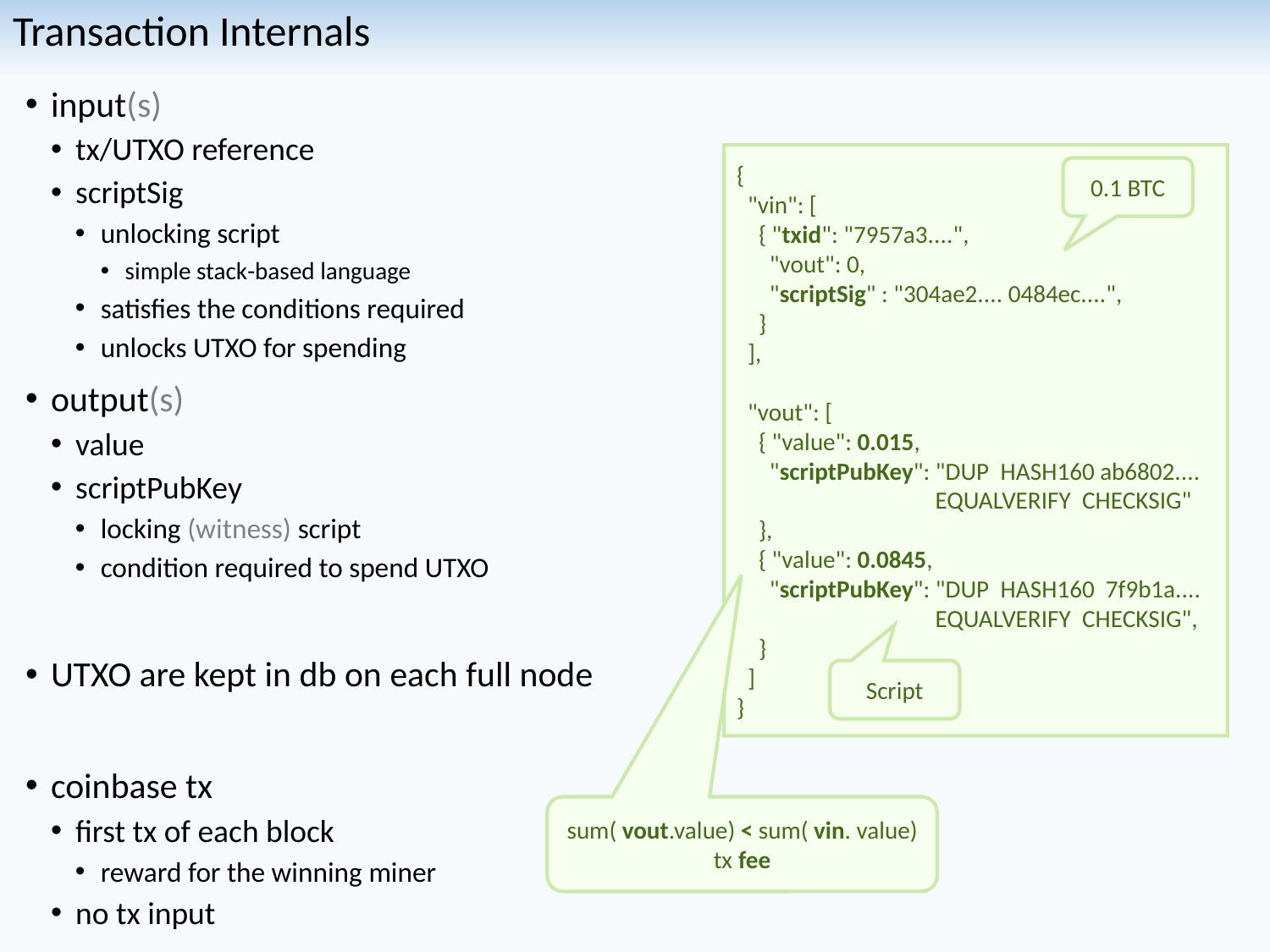

# Transaction Internals
input(s)
tx/UTXO reference
scriptSig
unlocking script
simple stack-based language
satisfies the conditions required
unlocks UTXO for spending
output(s)
value
scriptPubKey
locking (witness) script
condition required to spend UTXO

UTXO are kept in db on each full node

coinbase tx
first tx of each block
reward for the winning miner
no tx input
{
  "vin": [
    { "txid": "7957a3....",
      "vout": 0,
      "scriptSig" : "304ae2.... 0484ec....",
    }
  ],

  "vout": [
    { "value": 0.015,
      "scriptPubKey": "DUP  HASH160 ab6802....
	             EQUALVERIFY  CHECKSIG"
    },
    { "value": 0.0845,
      "scriptPubKey": "DUP  HASH160  7f9b1a....
	             EQUALVERIFY  CHECKSIG",
    }
  ]
}
0.1 BTC
Script
sum( vout.value) < sum( vin. value)
tx fee